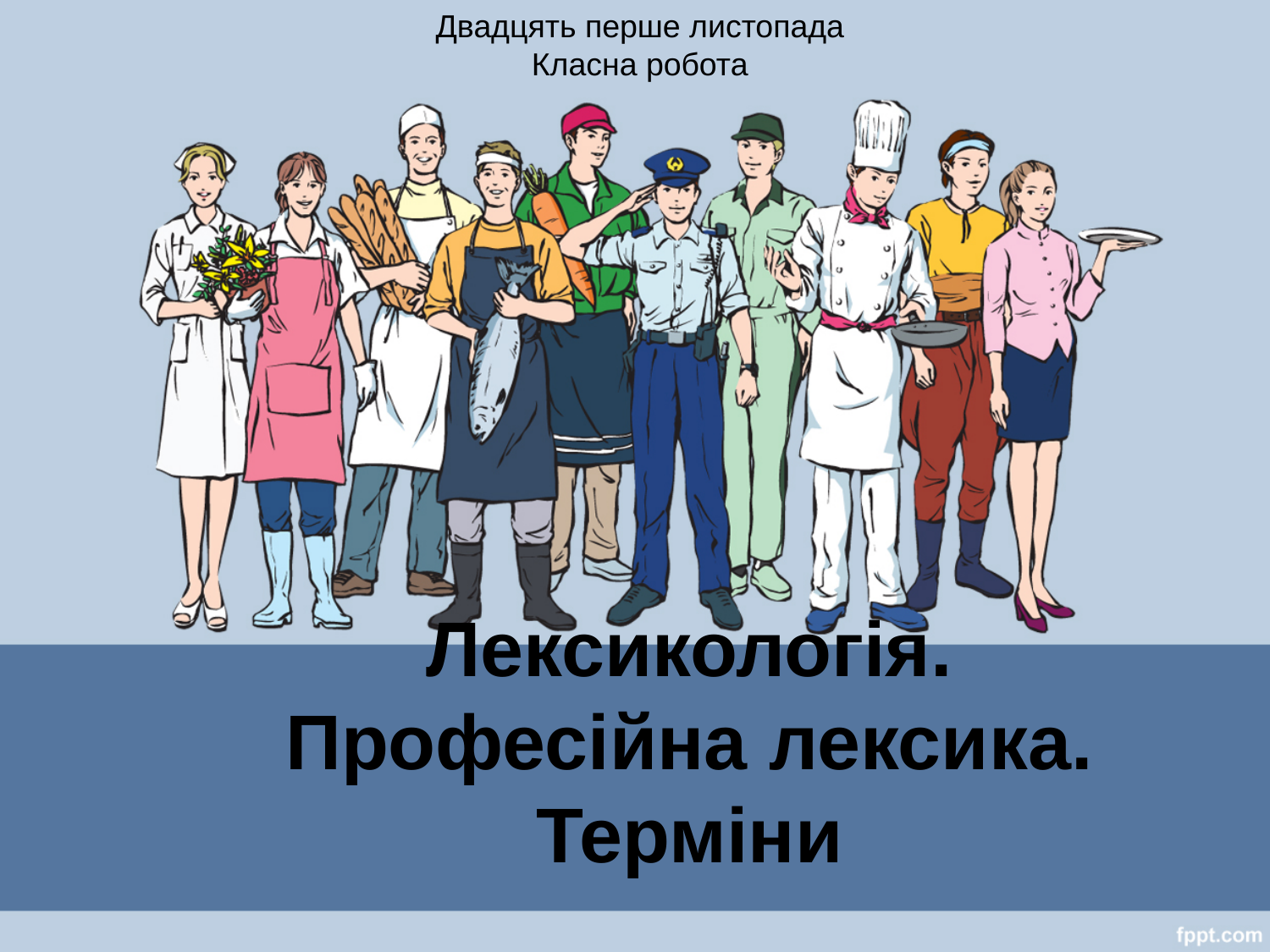

Двадцять перше листопада
Класна робота

# Лексикологія. Професійна лексика. Терміни